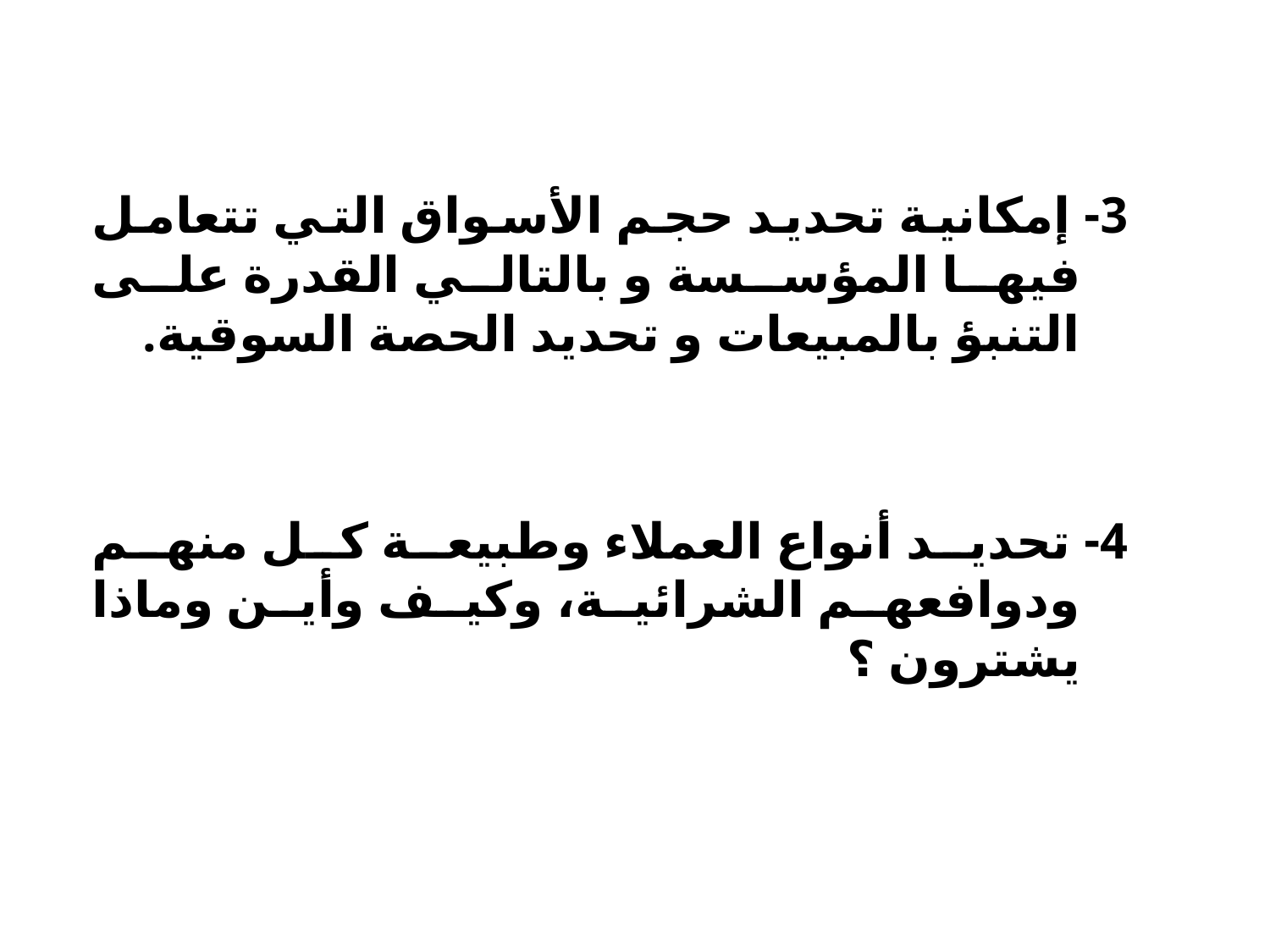

3- إمكانیة تحدید حجم الأسواق التي تتعامل فيها المؤسسة و بالتالي القدرة على التنبؤ بالمبيعات و تحديد الحصة السوقية.

4- تحدید أنواع العملاء وطبیعة كل منھم ودوافعھم الشرائیة، وكیف وأین وماذا یشترون ؟